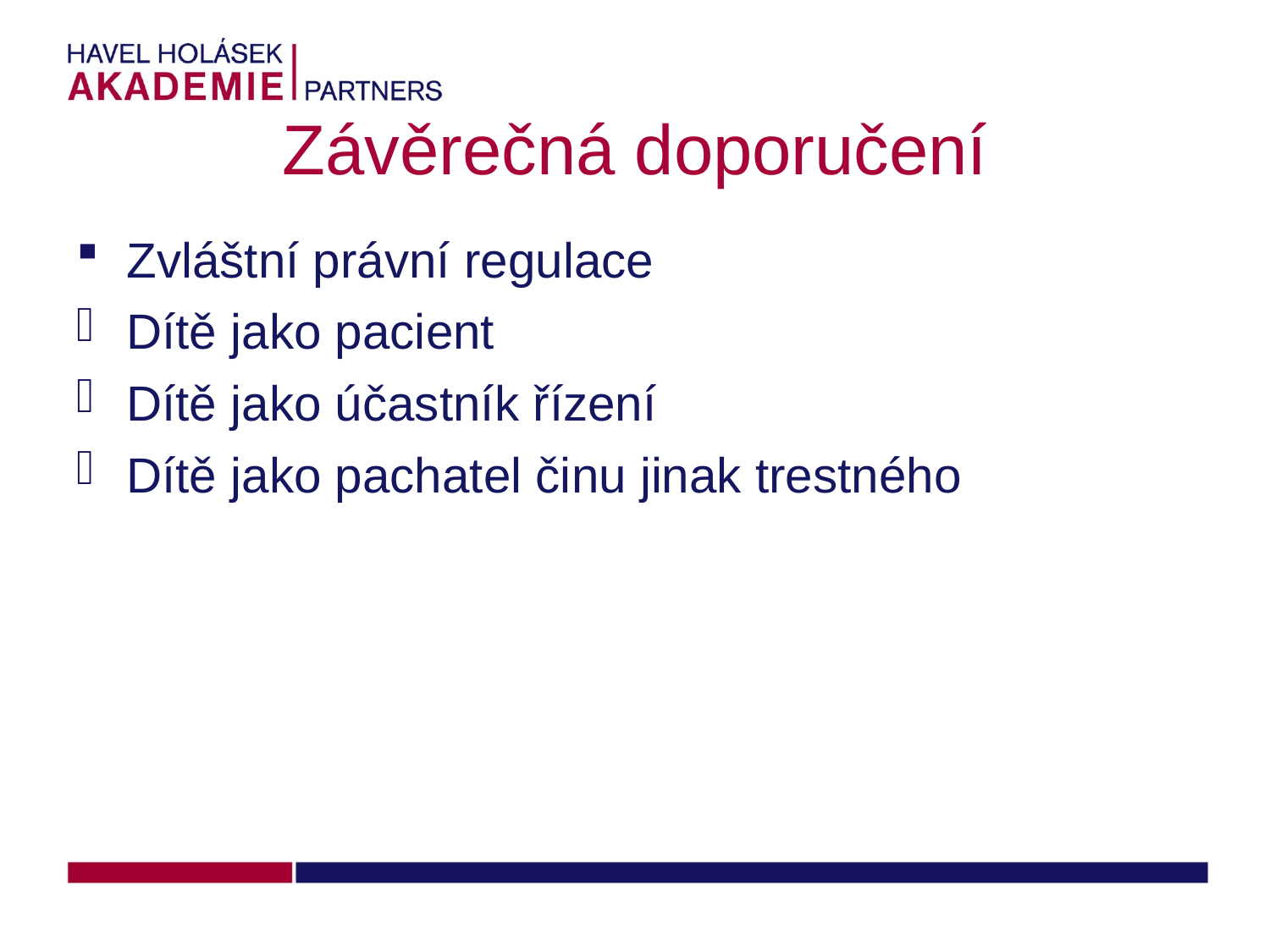

# Závěrečná doporučení
Zvláštní právní regulace
Dítě jako pacient
Dítě jako účastník řízení
Dítě jako pachatel činu jinak trestného